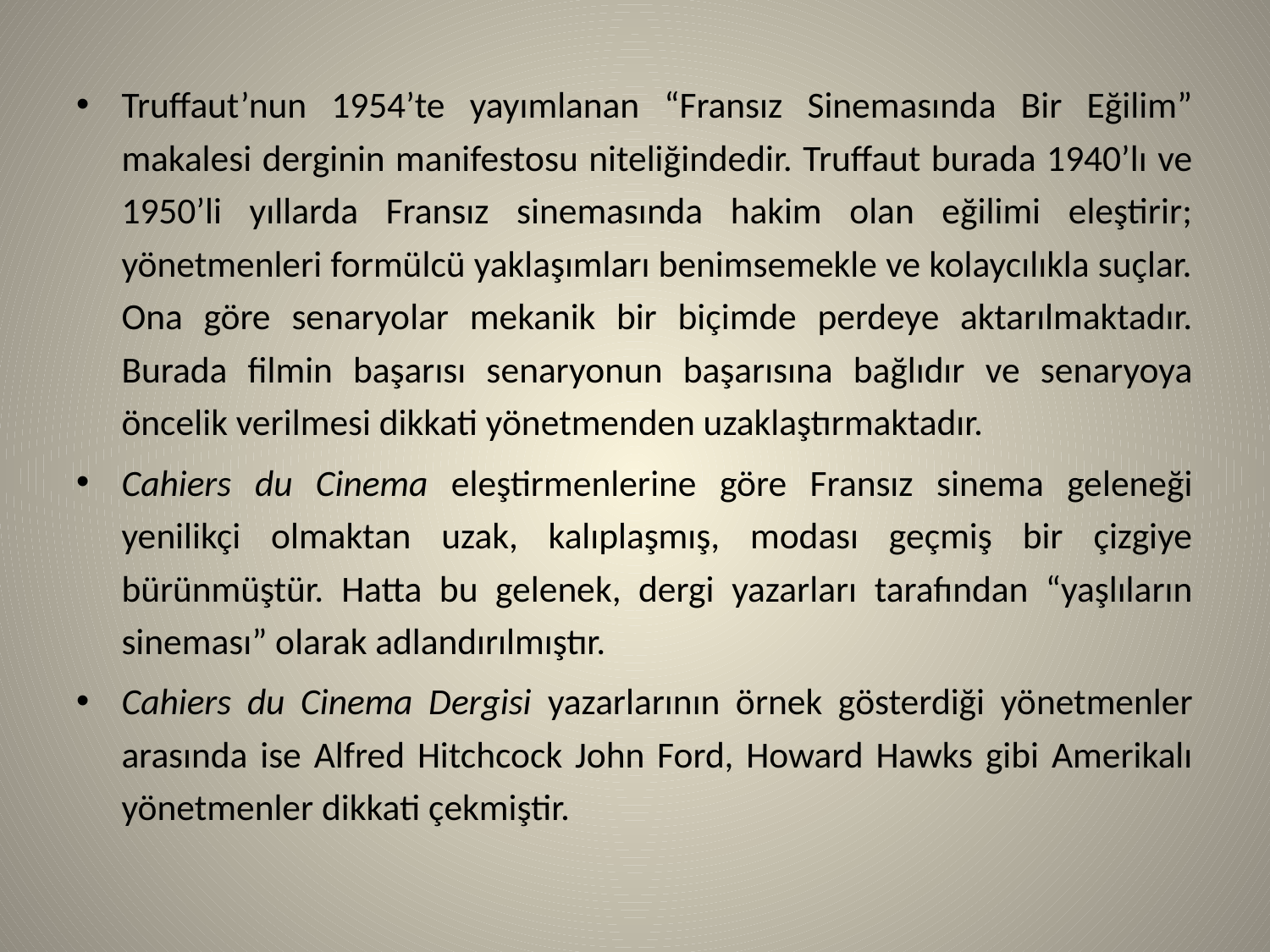

Truffaut’nun 1954’te yayımlanan “Fransız Sinemasında Bir Eğilim” makalesi derginin manifestosu niteliğindedir. Truffaut burada 1940’lı ve 1950’li yıllarda Fransız sinemasında hakim olan eğilimi eleştirir; yönetmenleri formülcü yaklaşımları benimsemekle ve kolaycılıkla suçlar. Ona göre senaryolar mekanik bir biçimde perdeye aktarılmaktadır. Burada filmin başarısı senaryonun başarısına bağlıdır ve senaryoya öncelik verilmesi dikkati yönetmenden uzaklaştırmaktadır.
Cahiers du Cinema eleştirmenlerine göre Fransız sinema geleneği yenilikçi olmaktan uzak, kalıplaşmış, modası geçmiş bir çizgiye bürünmüştür. Hatta bu gelenek, dergi yazarları tarafından “yaşlıların sineması” olarak adlandırılmıştır.
Cahiers du Cinema Dergisi yazarlarının örnek gösterdiği yönetmenler arasında ise Alfred Hitchcock John Ford, Howard Hawks gibi Amerikalı yönetmenler dikkati çekmiştir.